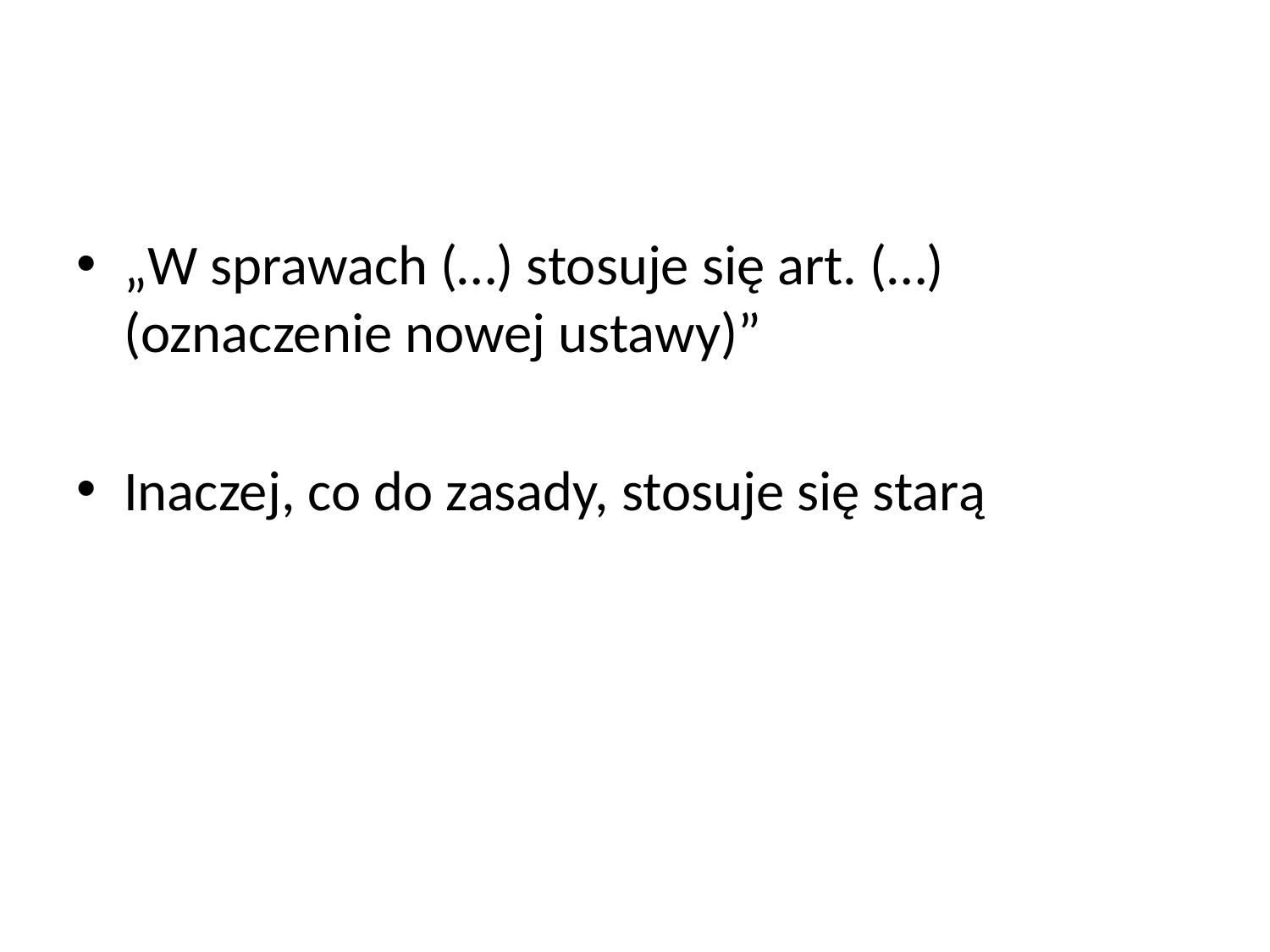

#
„W sprawach (…) stosuje się art. (…) (oznaczenie nowej ustawy)”

Inaczej, co do zasady, stosuje się starą